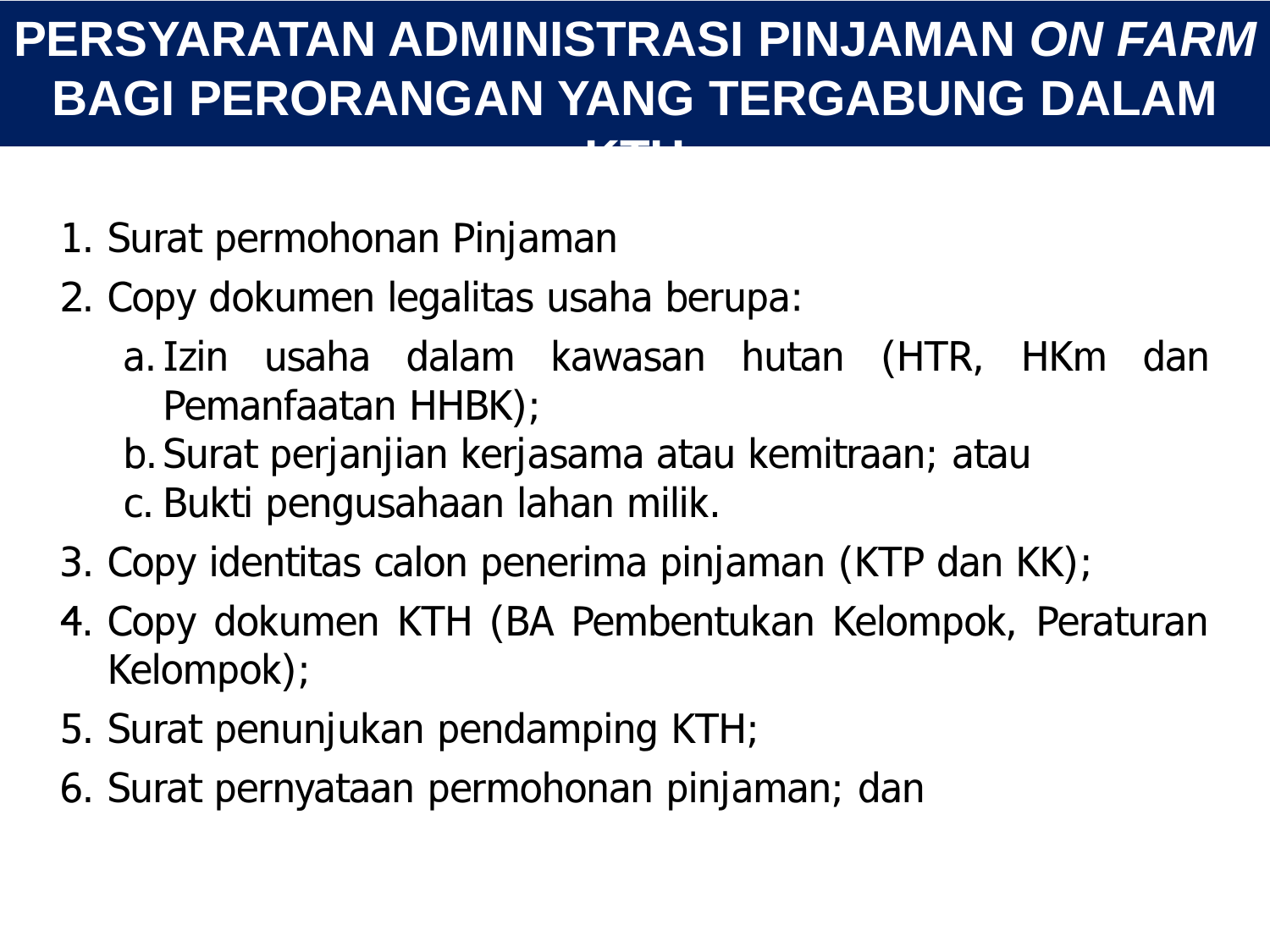

PERSYARATAN ADMINISTRASI PINJAMAN ON FARM BAGI PERORANGAN YANG TERGABUNG DALAM KTH
Surat permohonan Pinjaman
Copy dokumen legalitas usaha berupa:
Izin usaha dalam kawasan hutan (HTR, HKm dan Pemanfaatan HHBK);
Surat perjanjian kerjasama atau kemitraan; atau
Bukti pengusahaan lahan milik.
Copy identitas calon penerima pinjaman (KTP dan KK);
Copy dokumen KTH (BA Pembentukan Kelompok, Peraturan Kelompok);
Surat penunjukan pendamping KTH;
Surat pernyataan permohonan pinjaman; dan